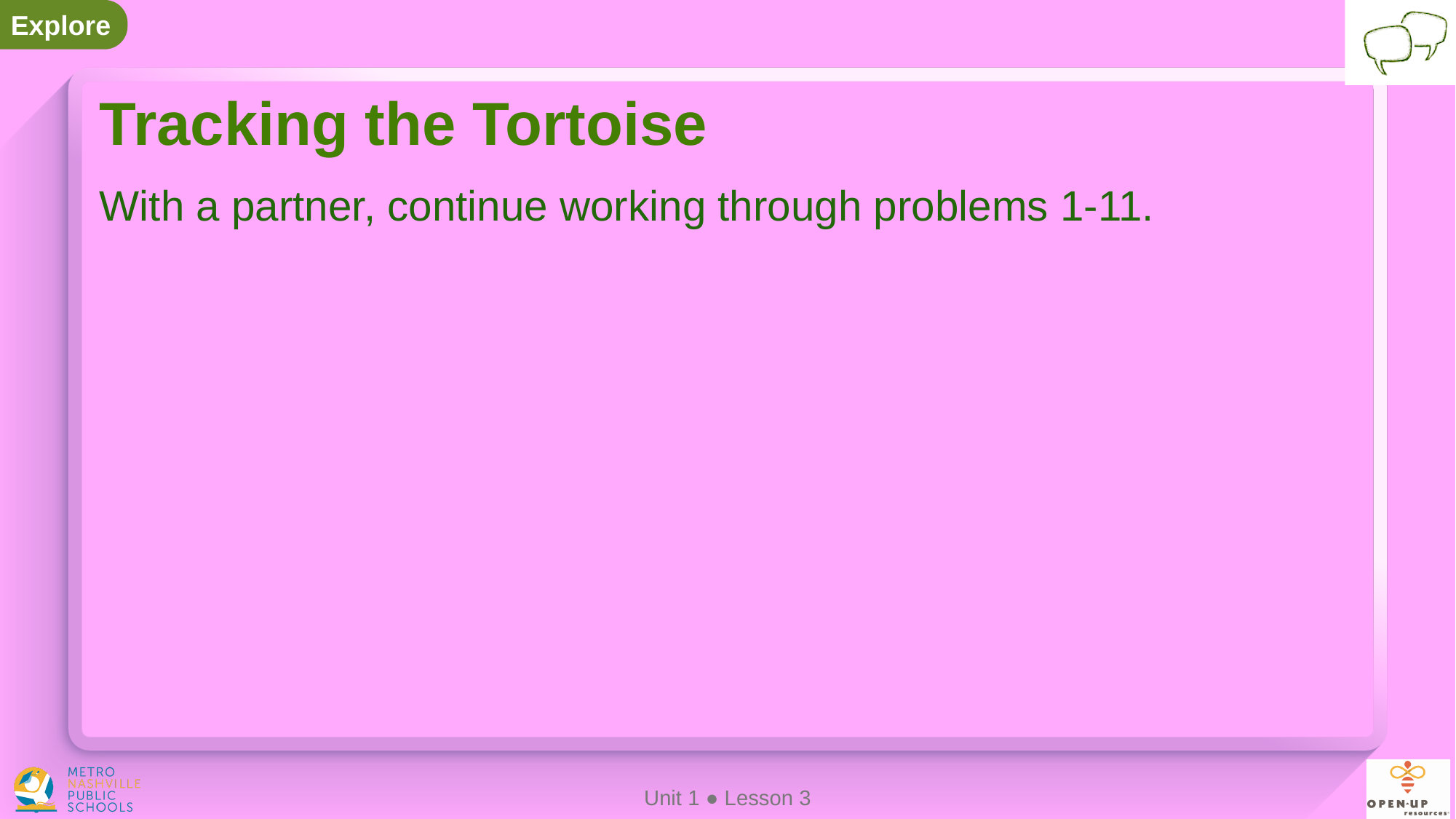

# Tracking the Tortoise
With a partner, continue working through problems 1-11.
Unit 1 ● Lesson 3